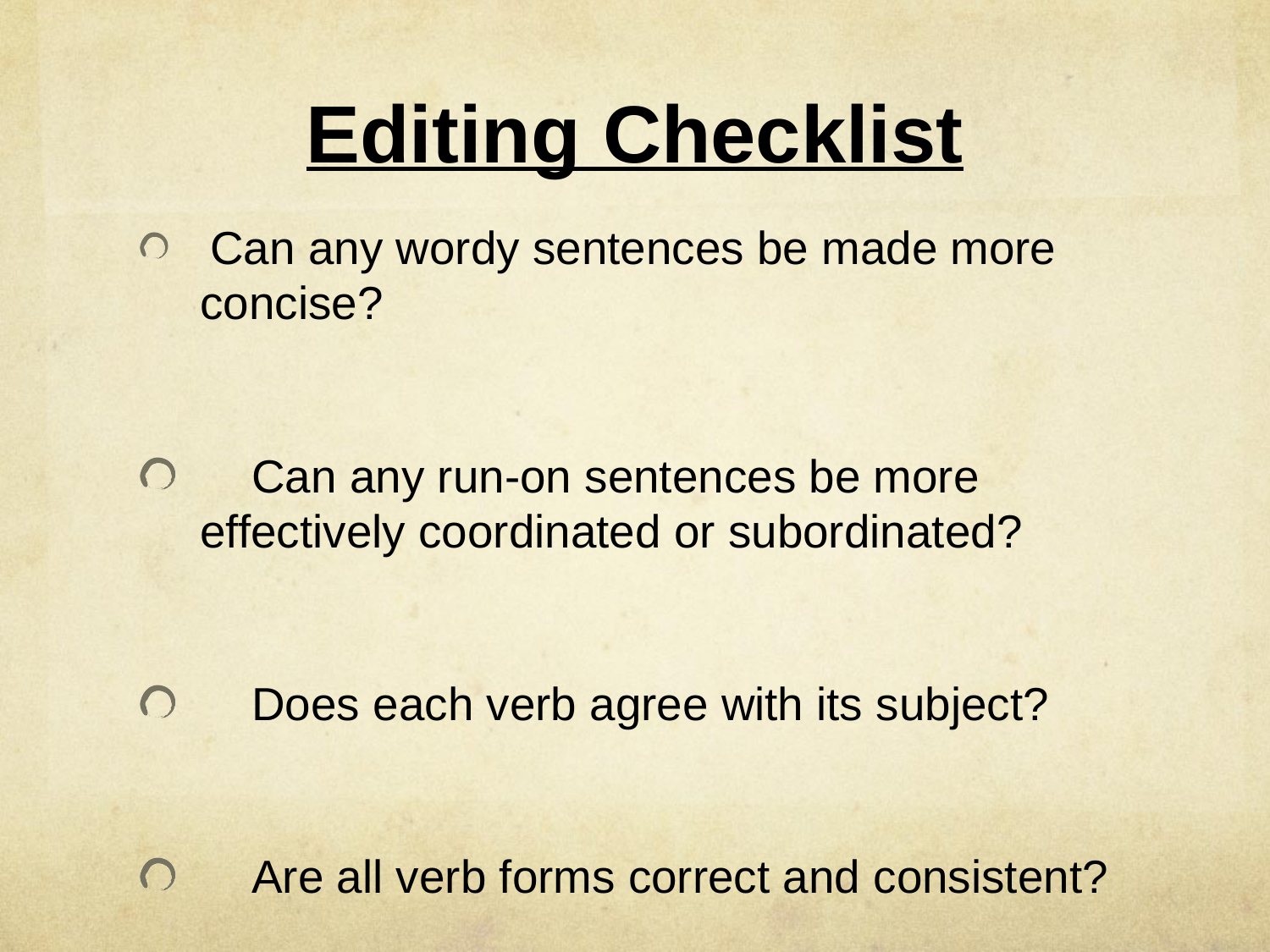

# Editing Checklist
 Can any wordy sentences be made more concise?

    Can any run-on sentences be more effectively coordinated or subordinated?

    Does each verb agree with its subject?

    Are all verb forms correct and consistent?